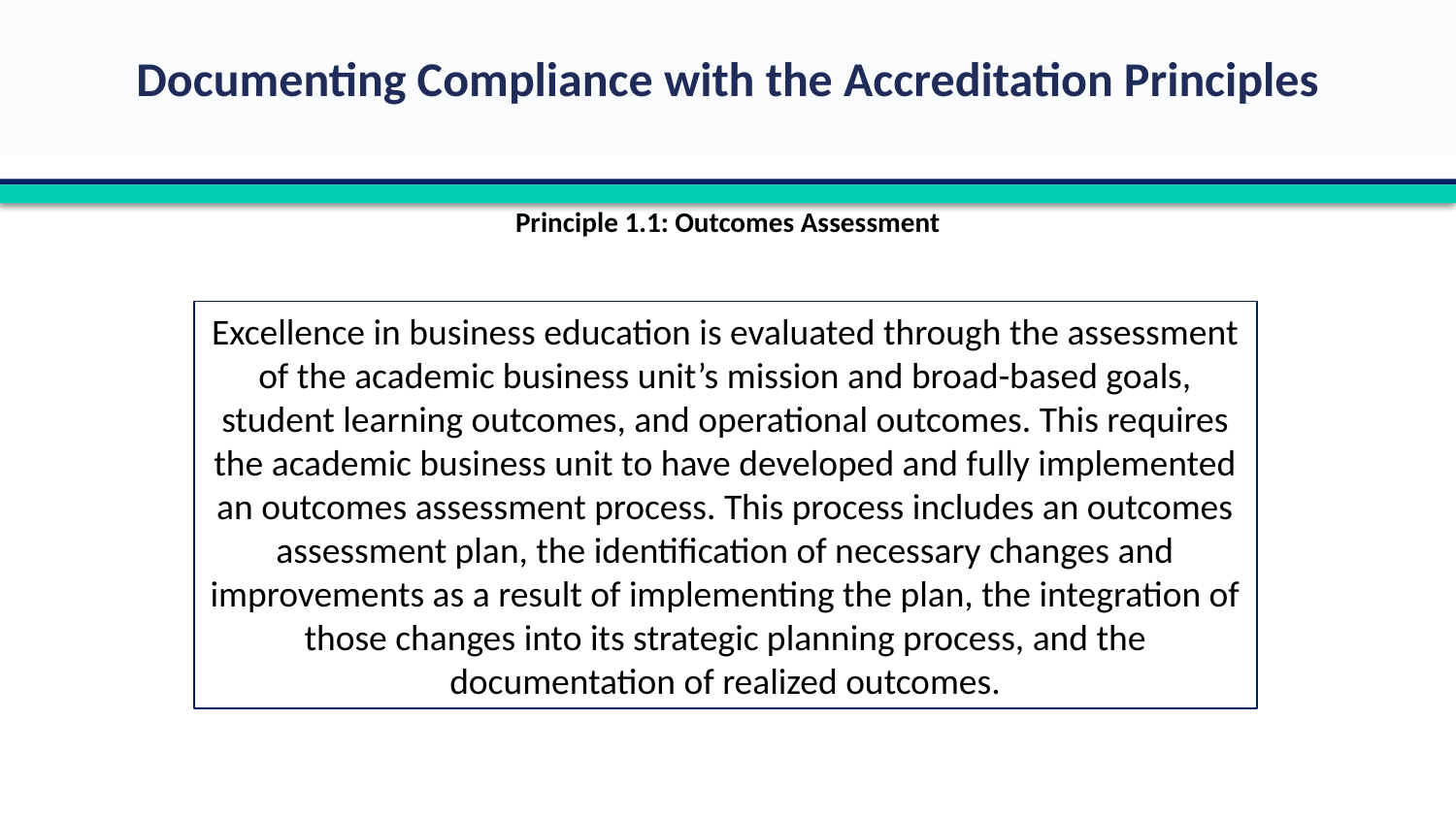

Principle 1.1: Outcomes Assessment

Excellence in business education is evaluated through the assessment of the academic business unit’s mission and broad-based goals, student learning outcomes, and operational outcomes. This requires the academic business unit to have developed and fully implemented an outcomes assessment process. This process includes an outcomes assessment plan, the identification of necessary changes and improvements as a result of implementing the plan, the integration of those changes into its strategic planning process, and the documentation of realized outcomes.